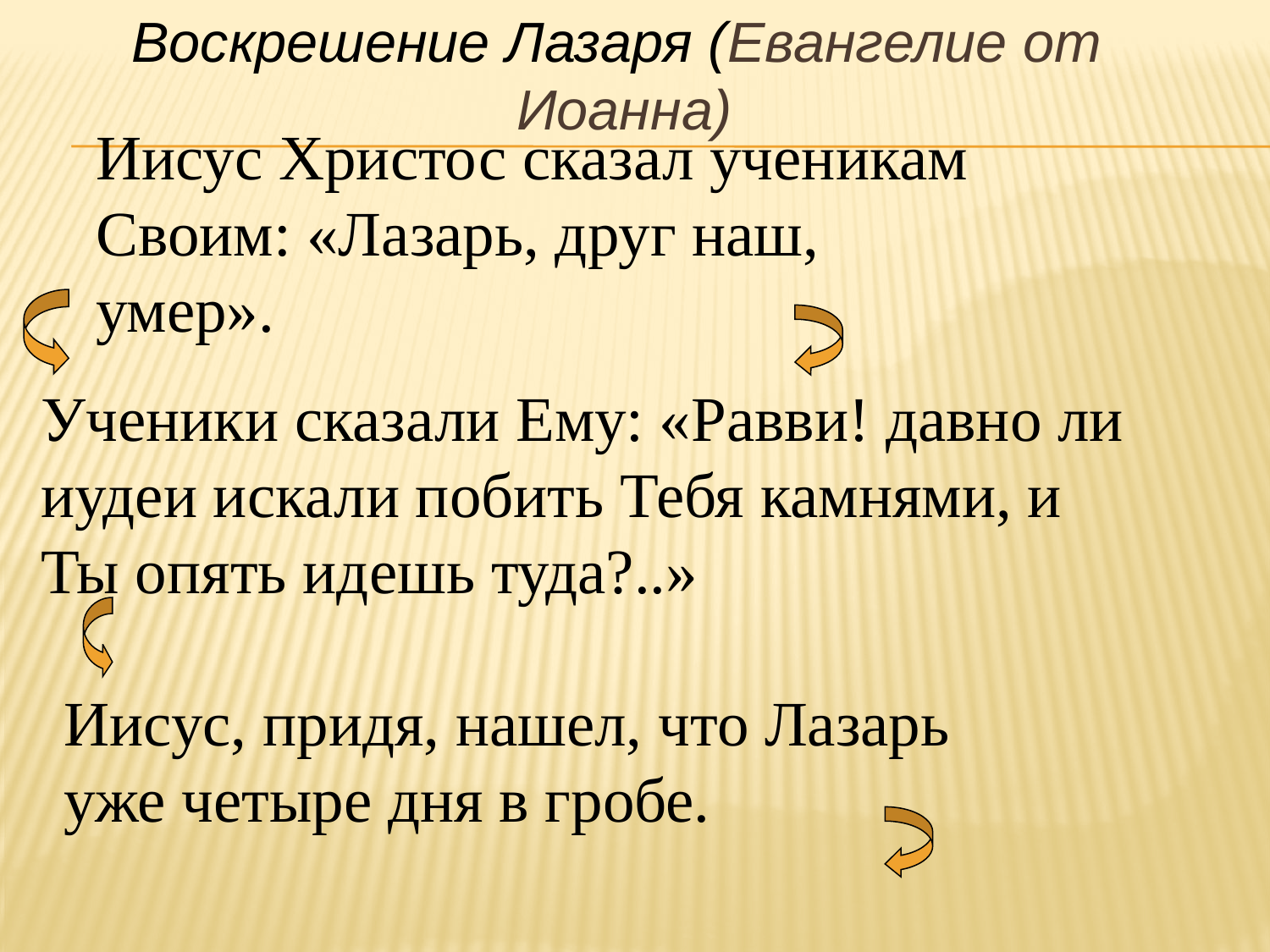

Воскрешение Лазаря (Евангелие от  Иоанна)
Иисус Христос сказал ученикам Своим: «Лазарь, друг наш, умер».

Ученики сказали Ему: «Равви! давно ли иудеи искали побить Тебя камнями, и Ты опять идешь туда?..»

Иисус, придя, нашел, что Лазарь уже четыре дня в гробе.